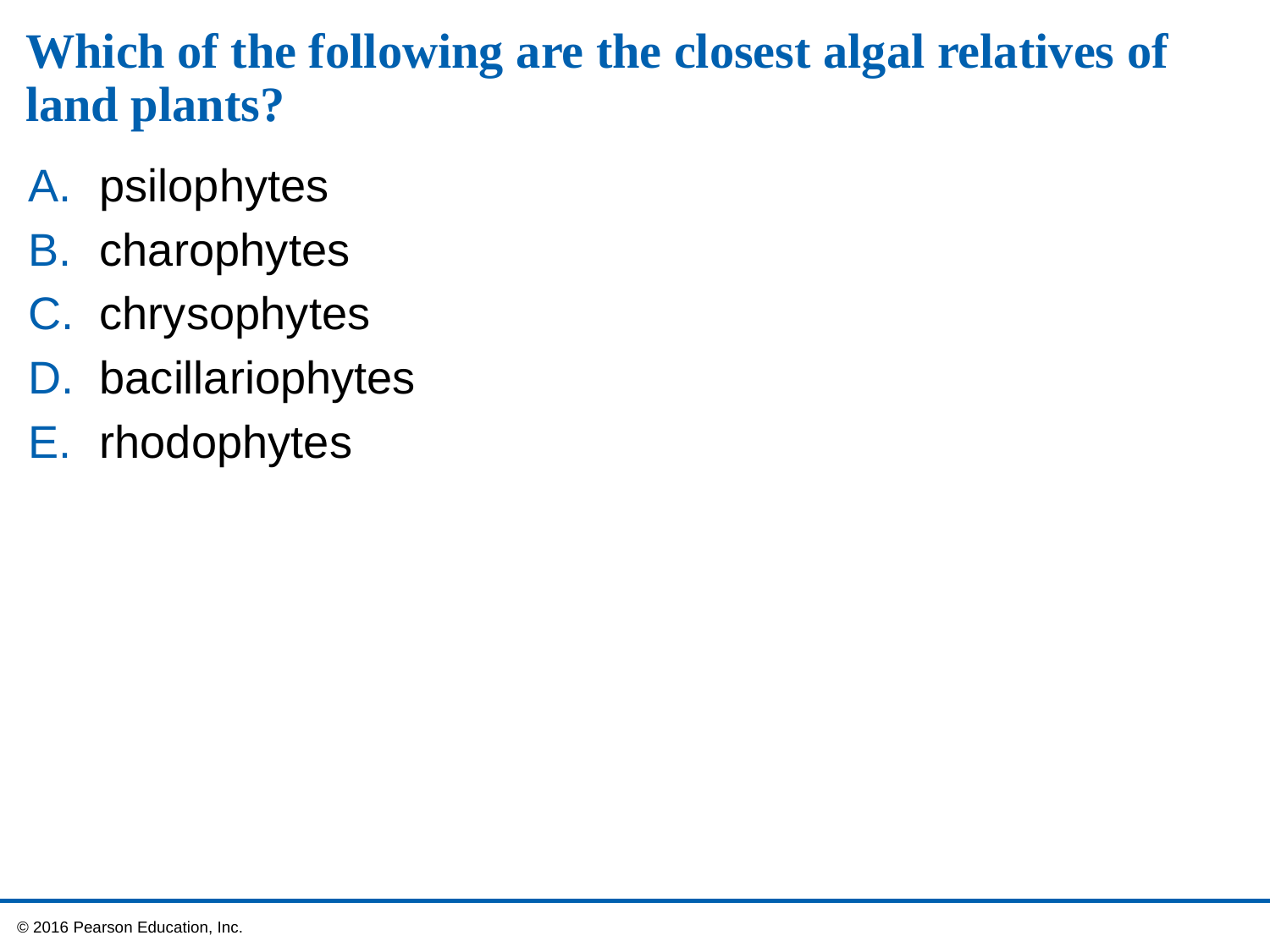

# Which of the following are the closest algal relatives of land plants?
psilophytes
charophytes
chrysophytes
bacillariophytes
rhodophytes

 © 2016 Pearson Education, Inc.